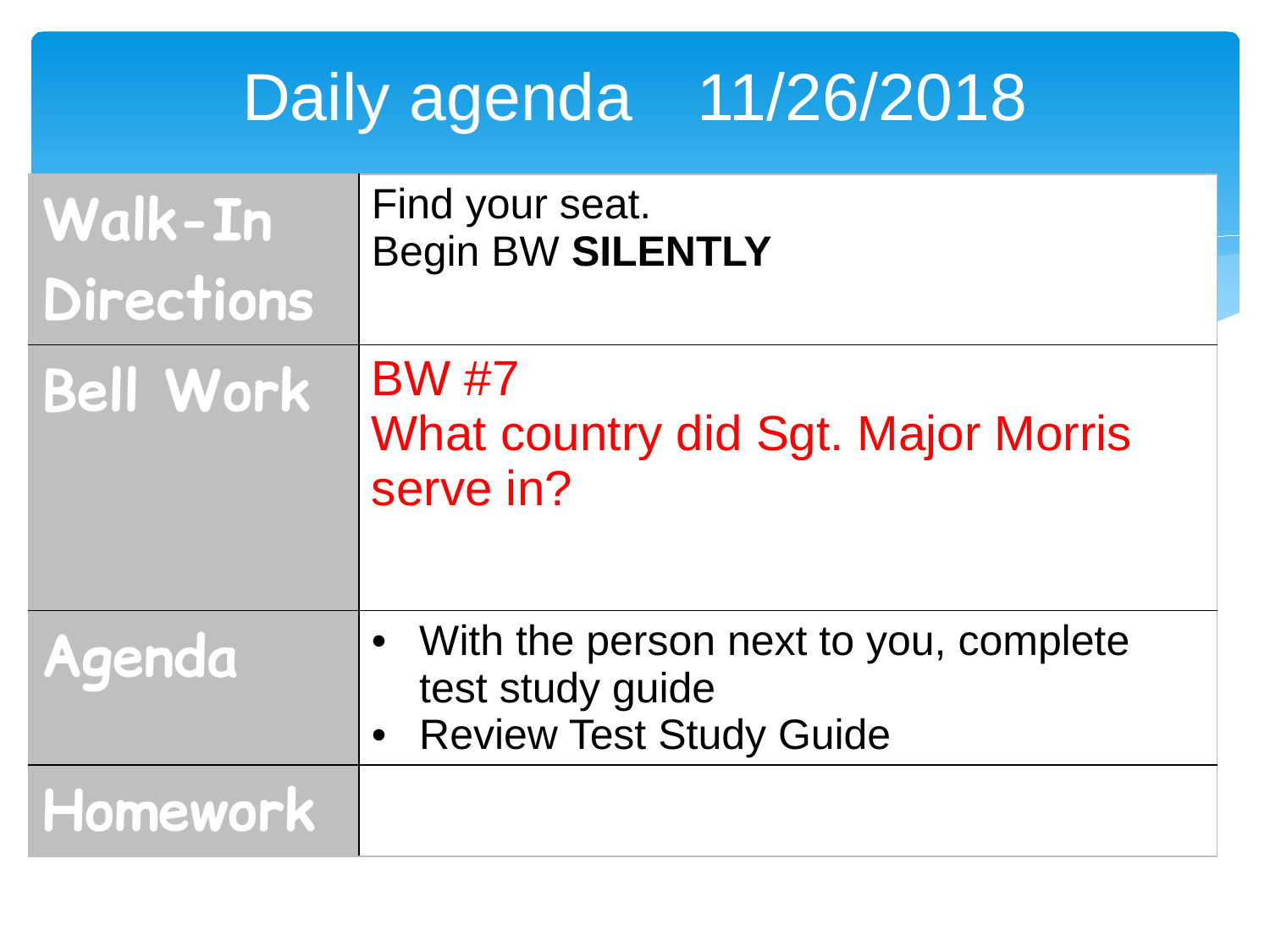

# Daily agenda	 11/26/2018
| Walk-In Directions | Find your seat. Begin BW SILENTLY |
| --- | --- |
| Bell Work | BW #7 What country did Sgt. Major Morris serve in? |
| Agenda | With the person next to you, complete test study guide Review Test Study Guide |
| Homework |  |